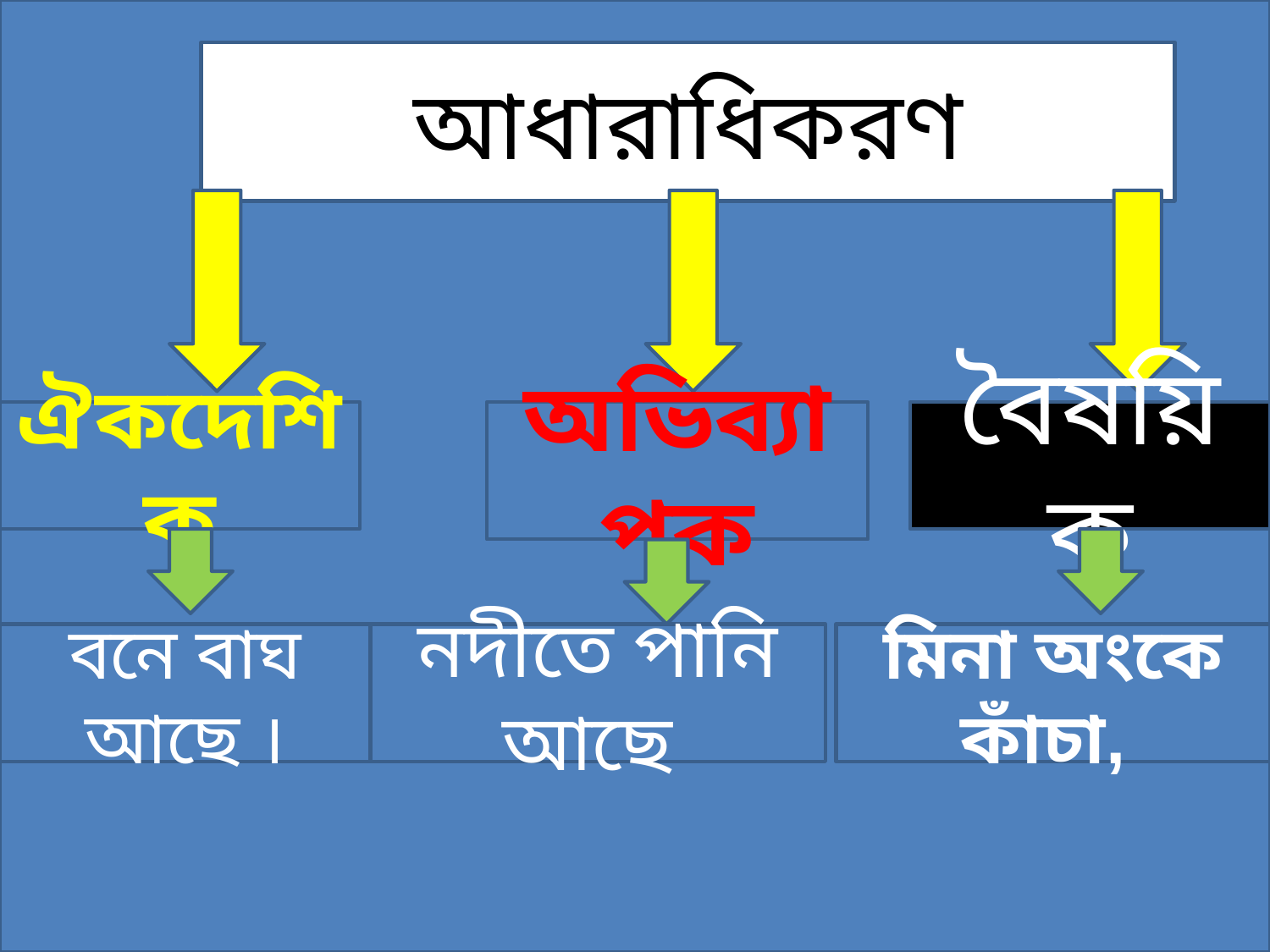

`
আধারাধিকরণ

ঐকদেশিক
অভিব্যাপক
বৈষয়িক

বনে বাঘ আছে ।
নদীতে পানি আছে
মিনা অংকে কাঁচা,